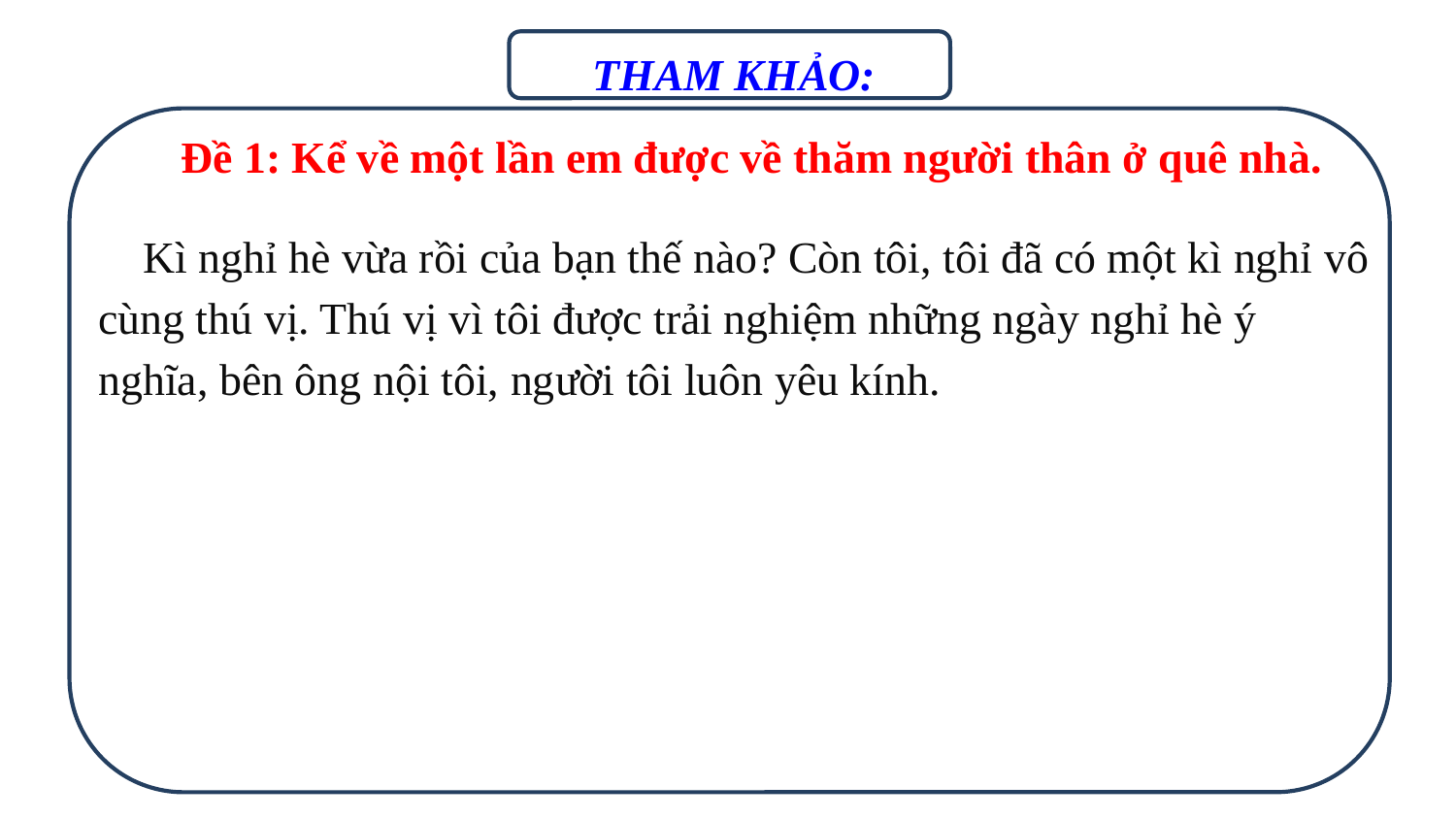

THAM KHẢO:

Đề 1: Kể về một lần em được về thăm người thân ở quê nhà.
    Kì nghỉ hè vừa rồi của bạn thế nào? Còn tôi, tôi đã có một kì nghỉ vô cùng thú vị. Thú vị vì tôi được trải nghiệm những ngày nghỉ hè ý nghĩa, bên ông nội tôi, người tôi luôn yêu kính.